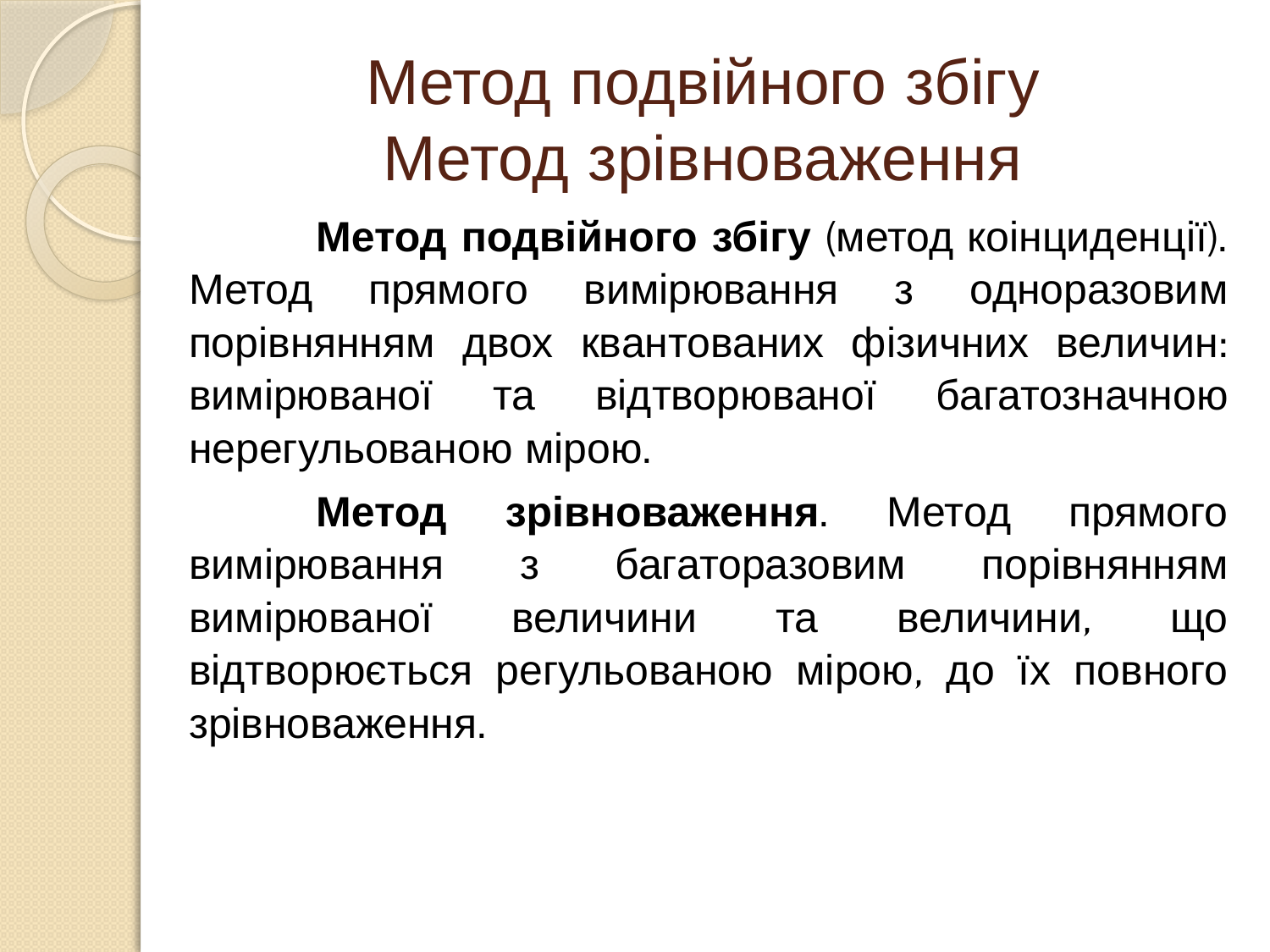

# Метод подвійного збігу Метод зрівноваження
	Метод подвійного збігу (метод коінциденції). Метод прямого вимірювання з одноразовим порівнянням двох квантованих фізичних величин: вимірюваної та відтворюваної багатозначною нерегульованою мірою.
	Метод зрівноваження. Метод прямого вимірювання з багаторазовим порівнянням вимірюваної величини та величини, що відтворюється регульованою мірою, до їх повного зрівноваження.